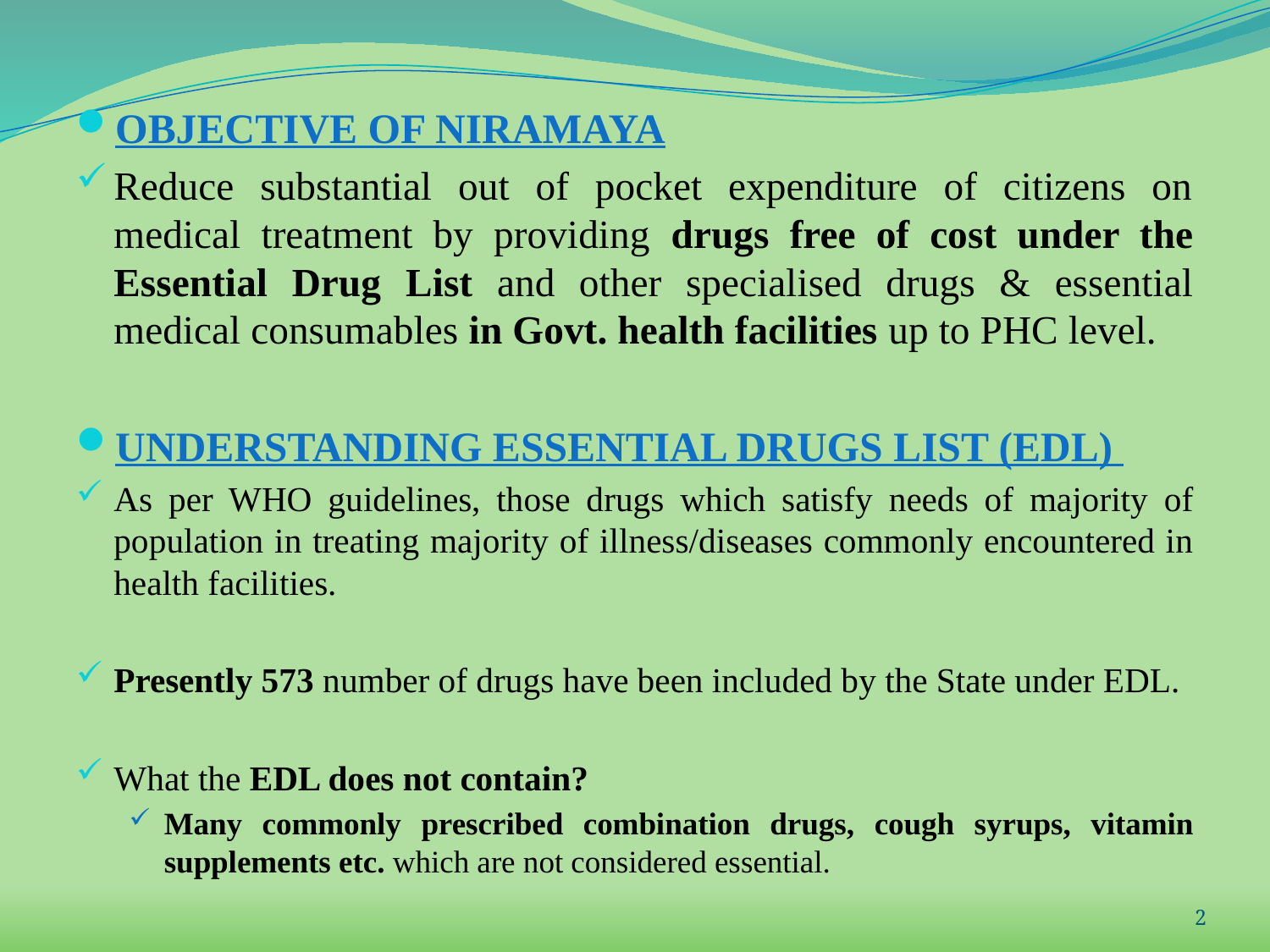

OBJECTIVE OF NIRAMAYA
Reduce substantial out of pocket expenditure of citizens on medical treatment by providing drugs free of cost under the Essential Drug List and other specialised drugs & essential medical consumables in Govt. health facilities up to PHC level.

UNDERSTANDING ESSENTIAL DRUGS LIST (EDL)
As per WHO guidelines, those drugs which satisfy needs of majority of population in treating majority of illness/diseases commonly encountered in health facilities.

Presently 573 number of drugs have been included by the State under EDL.

What the EDL does not contain?
Many commonly prescribed combination drugs, cough syrups, vitamin supplements etc. which are not considered essential.
#
2